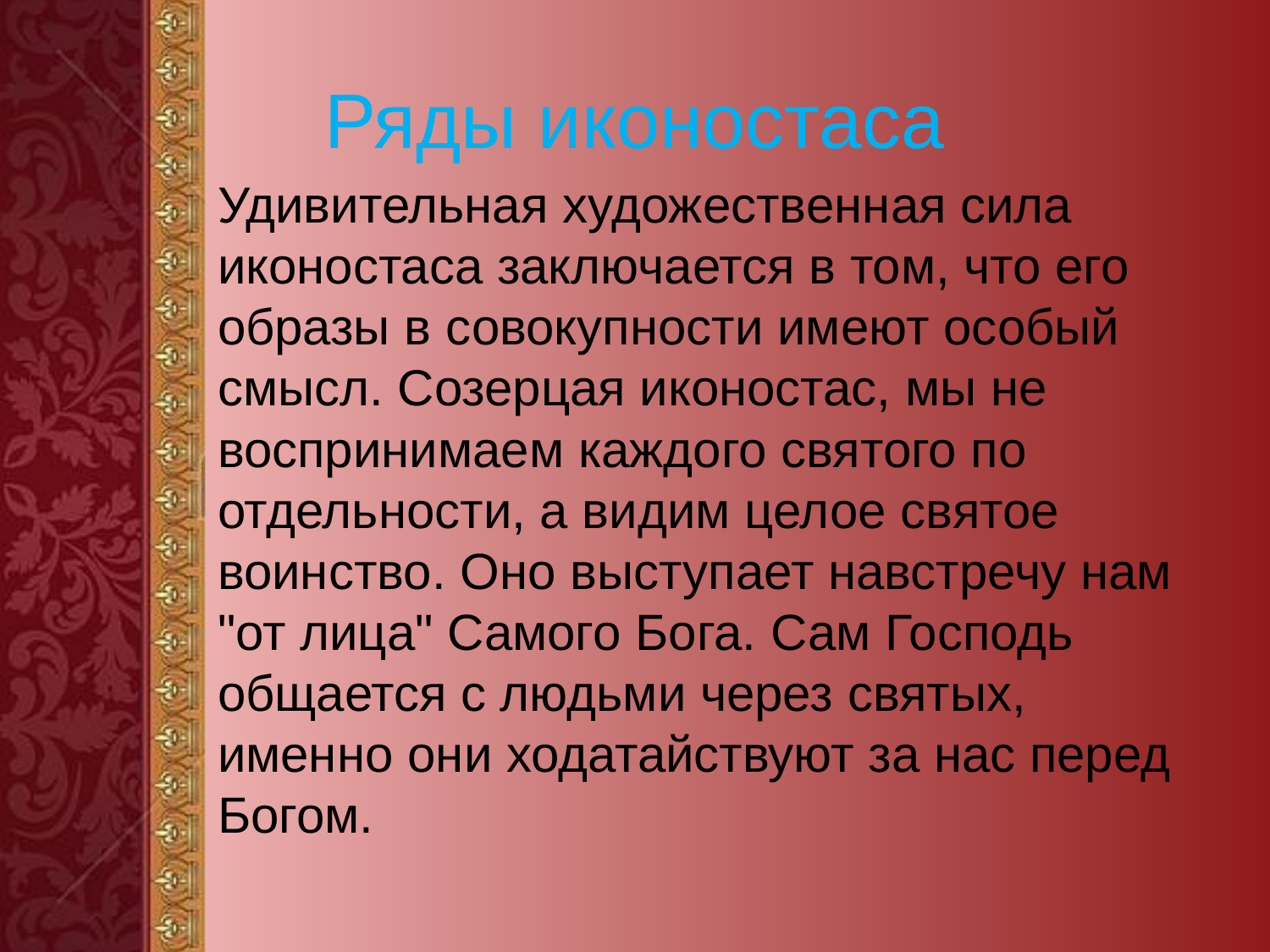

# Ряды иконостаса
Удивительная художественная сила иконостаса заключается в том, что его образы в совокупности имеют особый смысл. Созерцая иконостас, мы не воспринимаем каждого святого по отдельности, а видим целое святое воинство. Оно выступает навстречу нам "от лица" Самого Бога. Сам Господь общается с людьми через святых, именно они ходатайствуют за нас перед Богом.